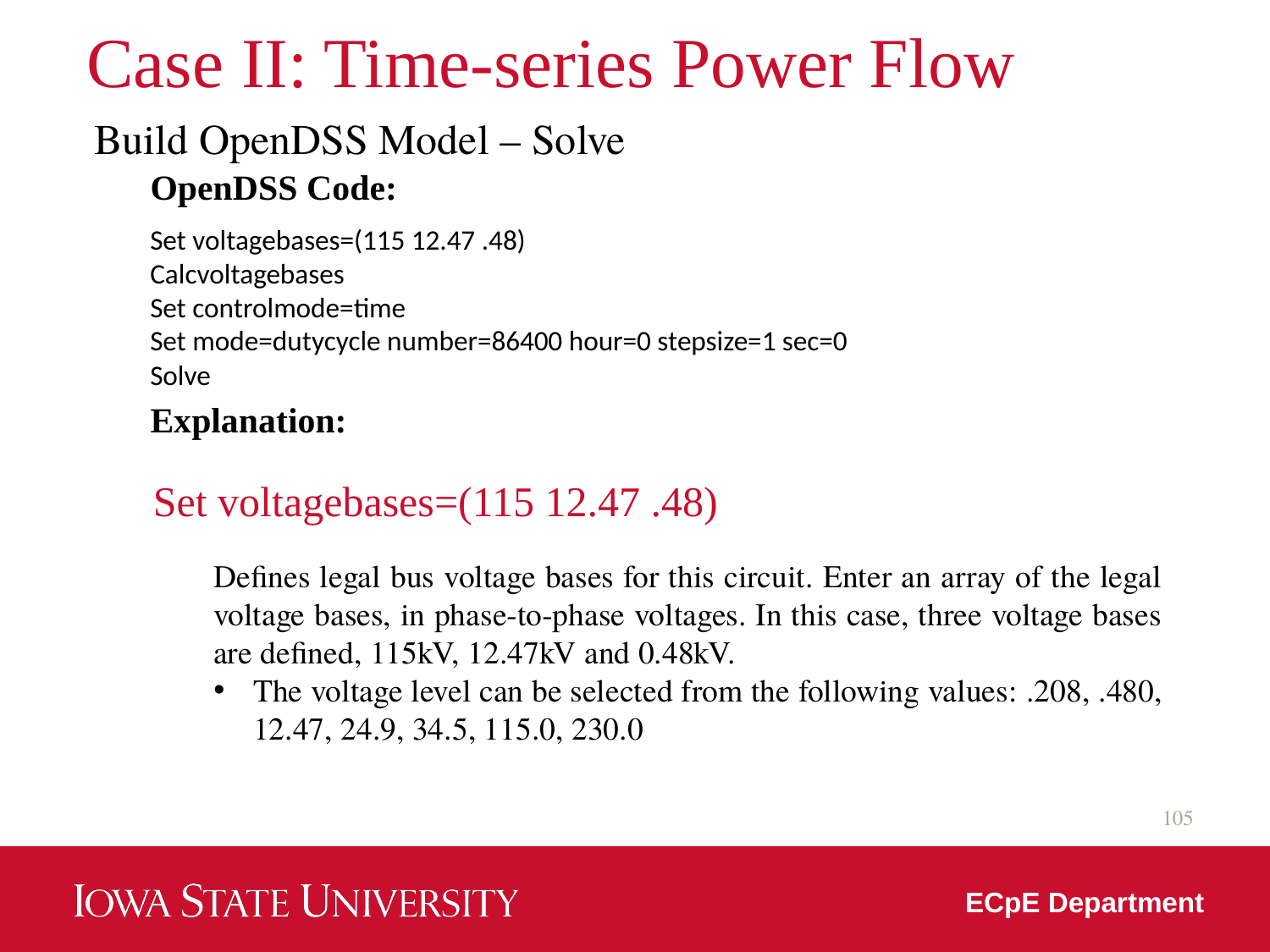

# Case II: Time-series Power Flow
Build OpenDSS Model – Solve
OpenDSS Code:
Set voltagebases=(115 12.47 .48)
Calcvoltagebases
Set controlmode=time
Set mode=dutycycle number=86400 hour=0 stepsize=1 sec=0
Solve
Explanation:
Set voltagebases=(115 12.47 .48)
Defines legal bus voltage bases for this circuit. Enter an array of the legal voltage bases, in phase‐to‐phase voltages. In this case, three voltage bases are defined, 115kV, 12.47kV and 0.48kV.
The voltage level can be selected from the following values: .208, .480, 12.47, 24.9, 34.5, 115.0, 230.0
105
ECpE Department